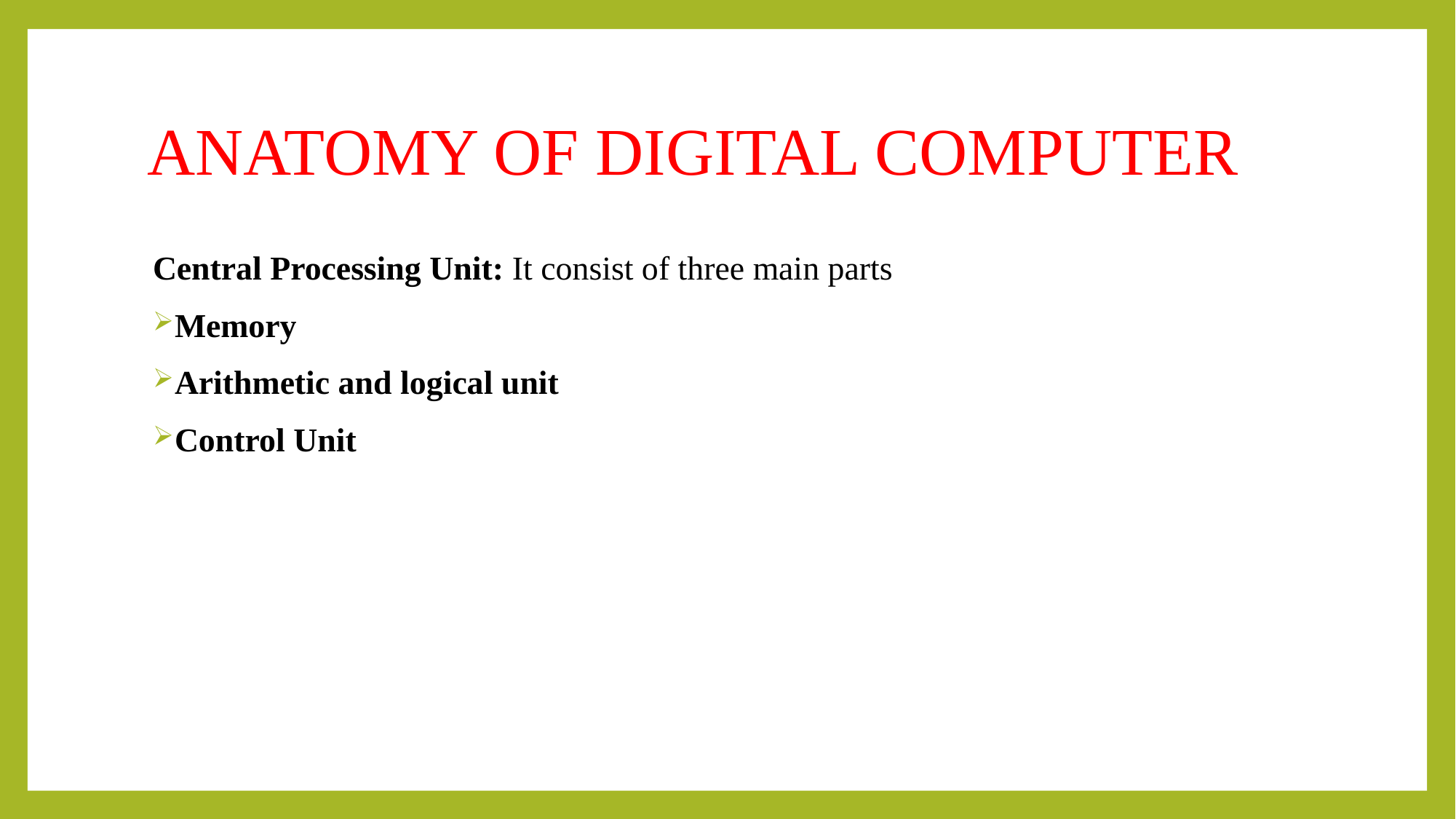

# ANATOMY OF DIGITAL COMPUTER
Central Processing Unit: It consist of three main parts
Memory
Arithmetic and logical unit
Control Unit